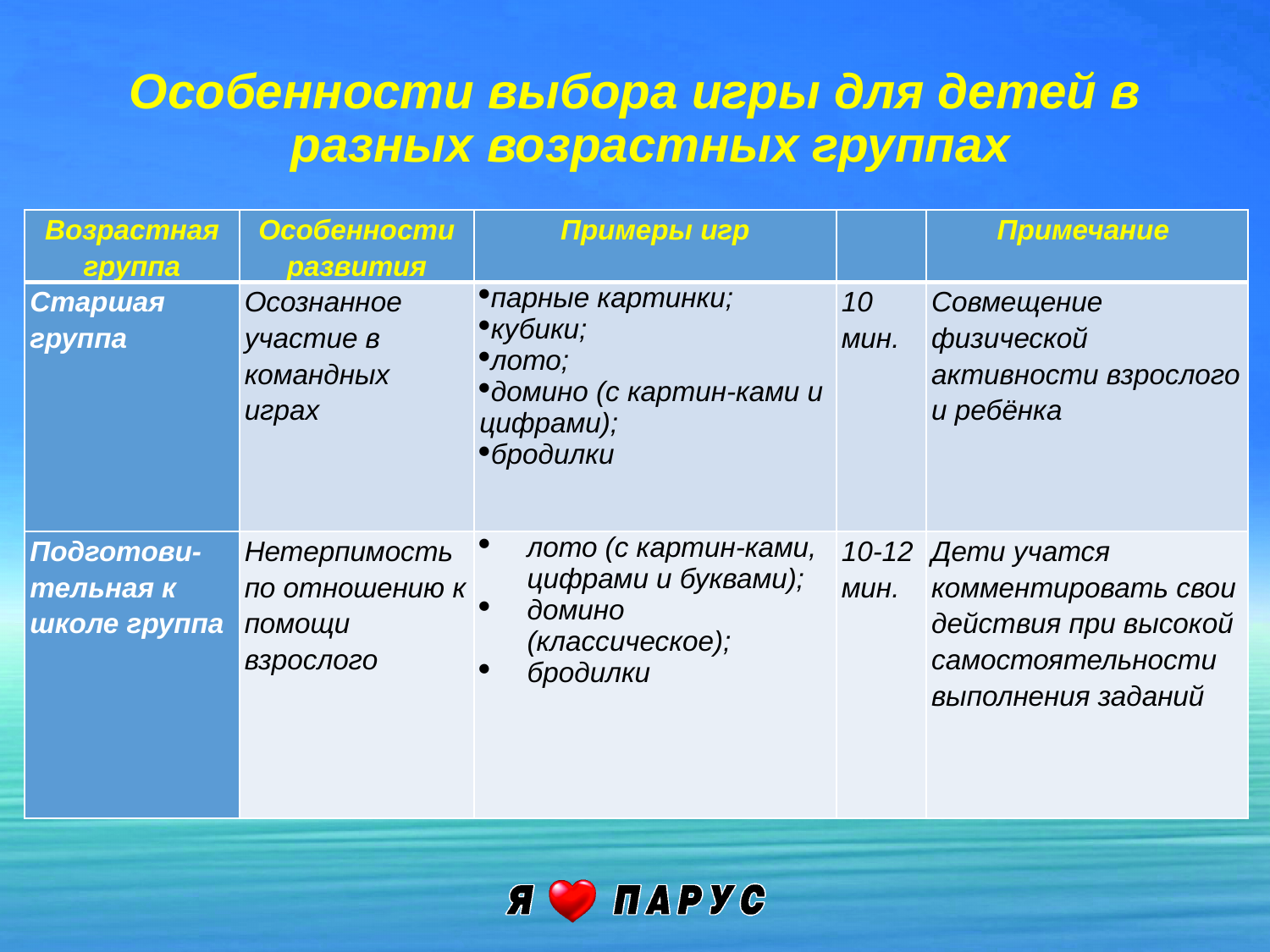

Особенности выбора игры для детей в разных возрастных группах
| Возрастная группа | Особенности развития | Примеры игр |  | Примечание |
| --- | --- | --- | --- | --- |
| Старшая группа | Осознанное участие в командных играх | парные картинки; кубики; лото; домино (с картин-ками и цифрами); бродилки | 10 мин. | Совмещение физической активности взрослого и ребёнка |
| Подготови-тельная к школе группа | Нетерпимость по отношению к помощи взрослого | лото (с картин-ками, цифрами и буквами); домино (классическое); бродилки | 10-12 мин. | Дети учатся комментировать свои действия при высокой самостоятельности выполнения заданий |